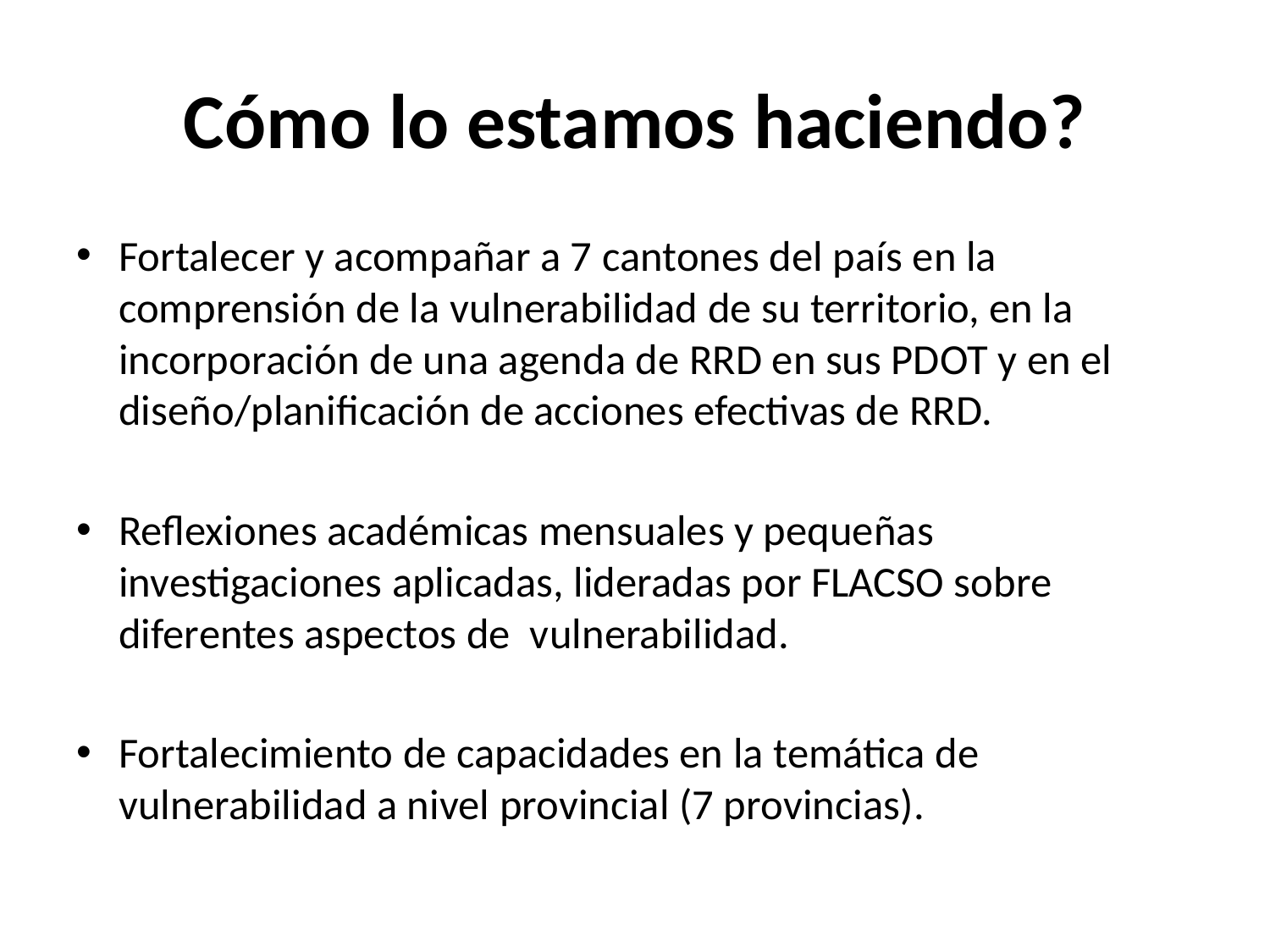

# Cómo lo estamos haciendo?
Fortalecer y acompañar a 7 cantones del país en la comprensión de la vulnerabilidad de su territorio, en la incorporación de una agenda de RRD en sus PDOT y en el diseño/planificación de acciones efectivas de RRD.

Reflexiones académicas mensuales y pequeñas investigaciones aplicadas, lideradas por FLACSO sobre diferentes aspectos de  vulnerabilidad.

Fortalecimiento de capacidades en la temática de vulnerabilidad a nivel provincial (7 provincias).